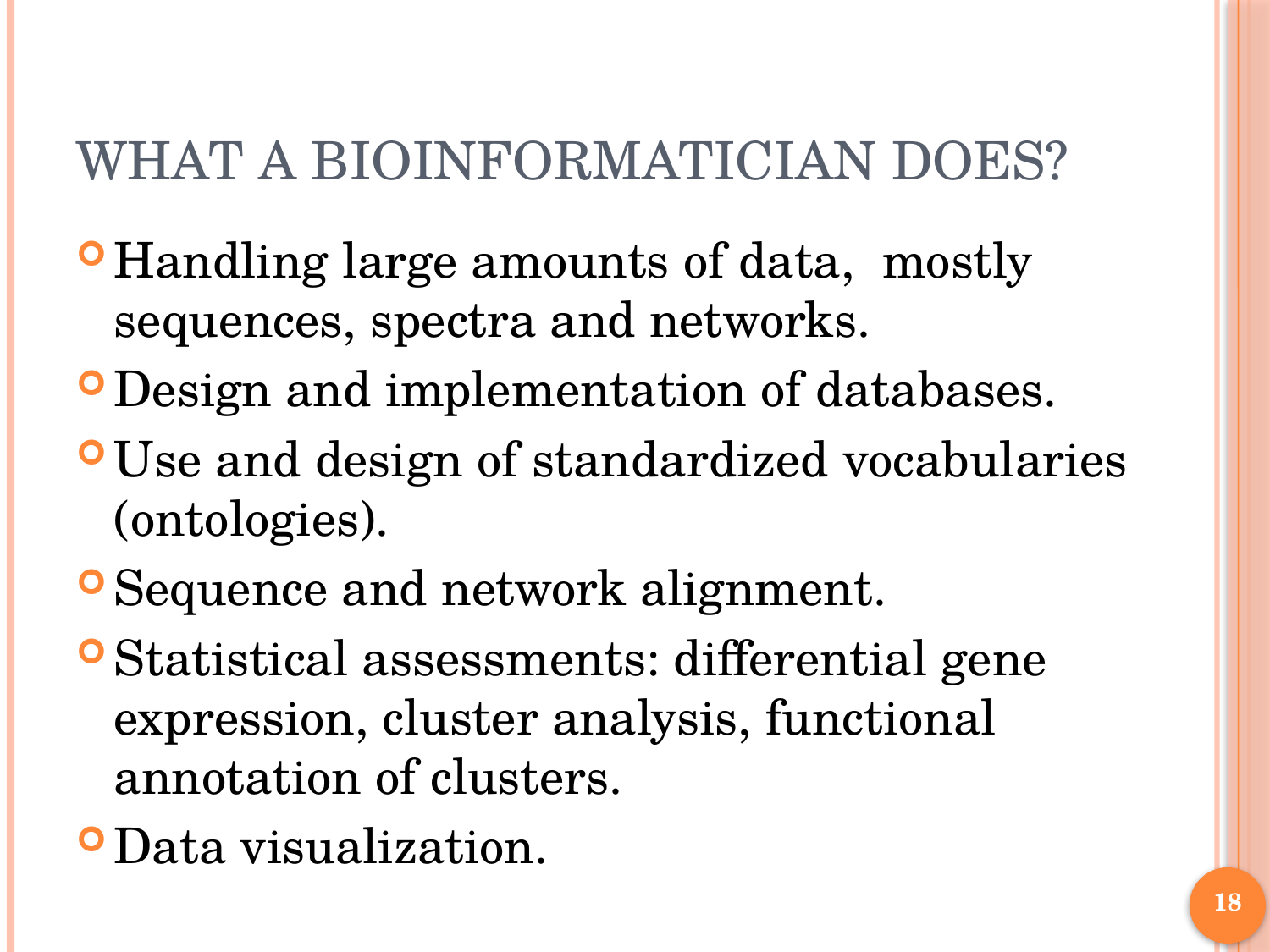

# What a bioinformatician does?
Handling large amounts of data,  mostly sequences, spectra and networks.
Design and implementation of databases.
Use and design of standardized vocabularies (ontologies).
Sequence and network alignment.
Statistical assessments: differential gene expression, cluster analysis, functional annotation of clusters.
Data visualization.
18